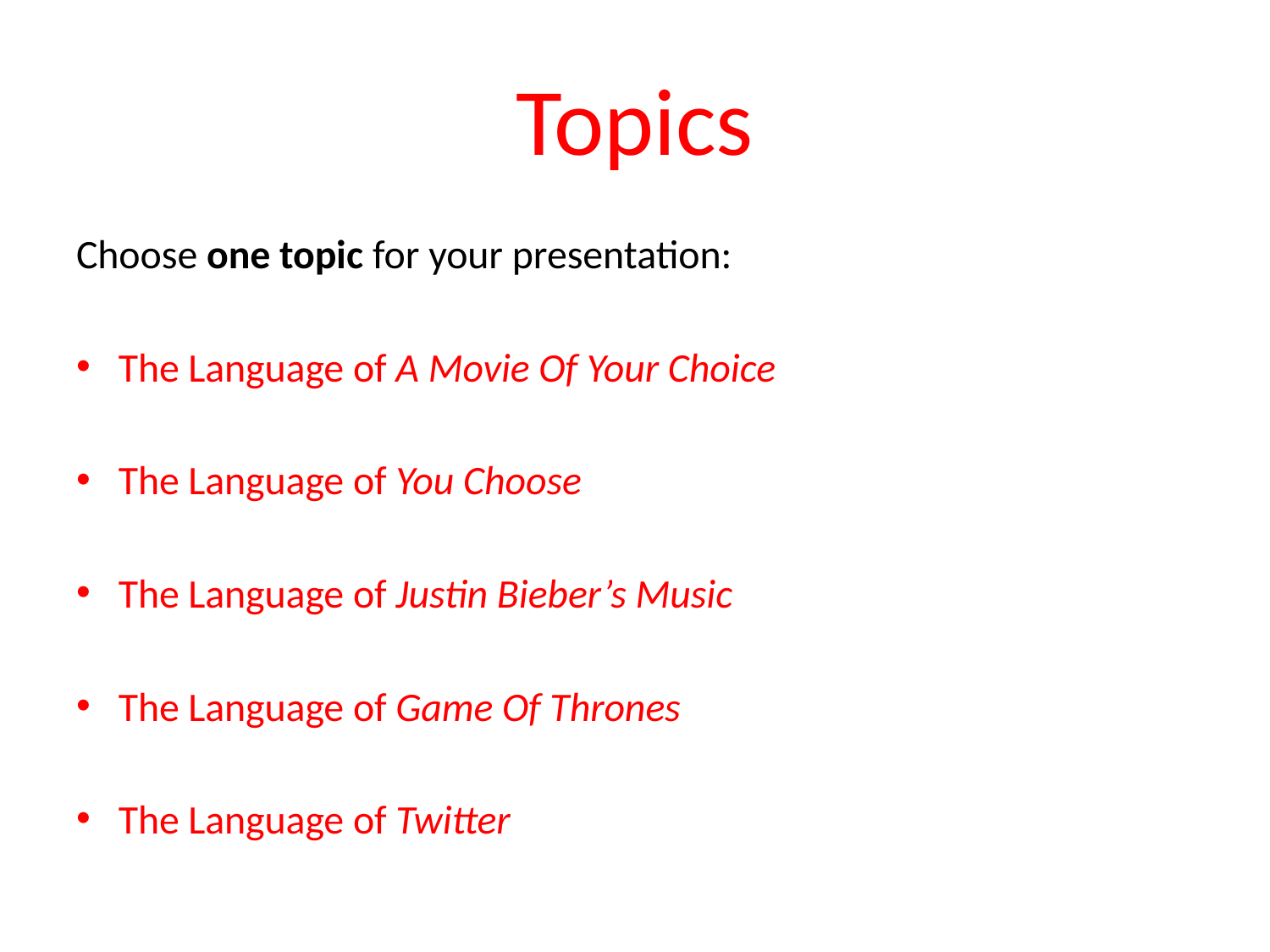

# Topics
Choose one topic for your presentation:

The Language of A Movie Of Your Choice

The Language of You Choose

The Language of Justin Bieber’s Music

The Language of Game Of Thrones

The Language of Twitter